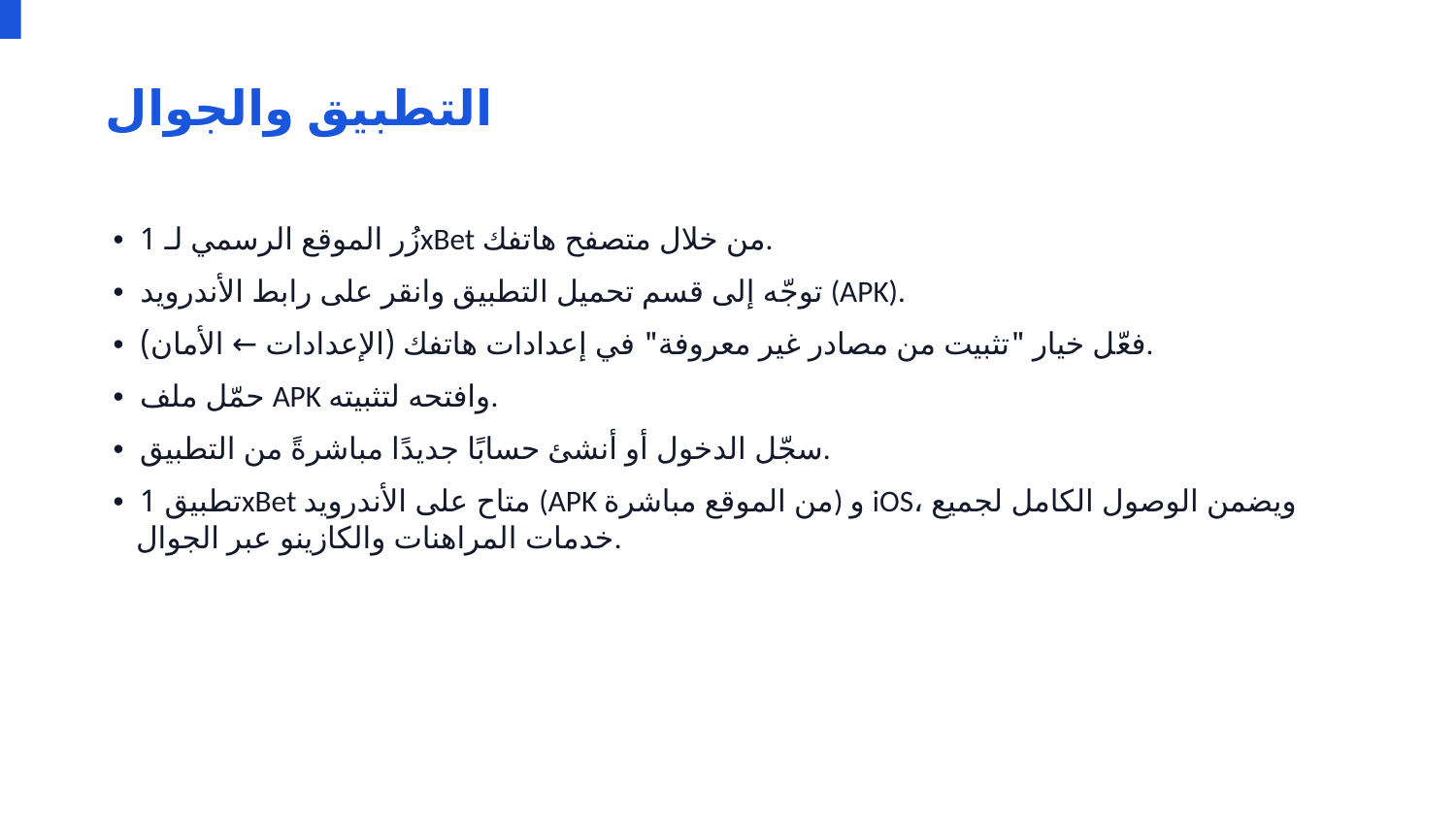

التطبيق والجوال
•  زُر الموقع الرسمي لـ 1xBet من خلال متصفح هاتفك.
•  توجّه إلى قسم تحميل التطبيق وانقر على رابط الأندرويد (APK).
•  فعّل خيار "تثبيت من مصادر غير معروفة" في إعدادات هاتفك (الإعدادات ← الأمان).
•  حمّل ملف APK وافتحه لتثبيته.
•  سجّل الدخول أو أنشئ حسابًا جديدًا مباشرةً من التطبيق.
•  تطبيق 1xBet متاح على الأندرويد (APK من الموقع مباشرة) و iOS، ويضمن الوصول الكامل لجميع خدمات المراهنات والكازينو عبر الجوال.